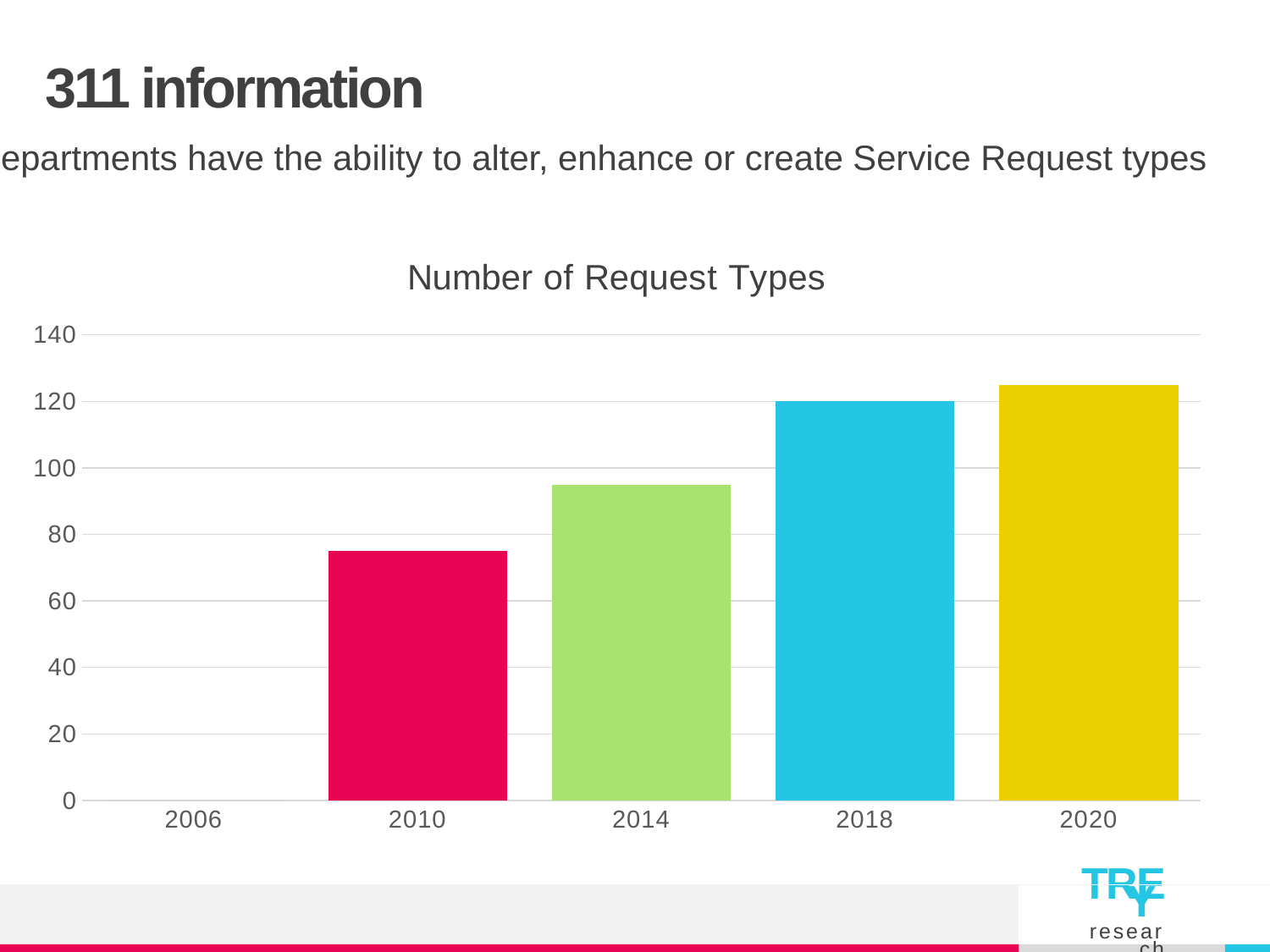

# 311 information
	Departments have the ability to alter, enhance or create Service Request types

### Chart: Number of Request Types

| Category | Series 1 |
|---|---|
| 2006 | 0.0 |
| 2010 | 75.0 |
| 2014 | 95.0 |
| 2018 | 120.0 |
| 2020 | 125.0 |

### Chart

| Category |
|---|
7